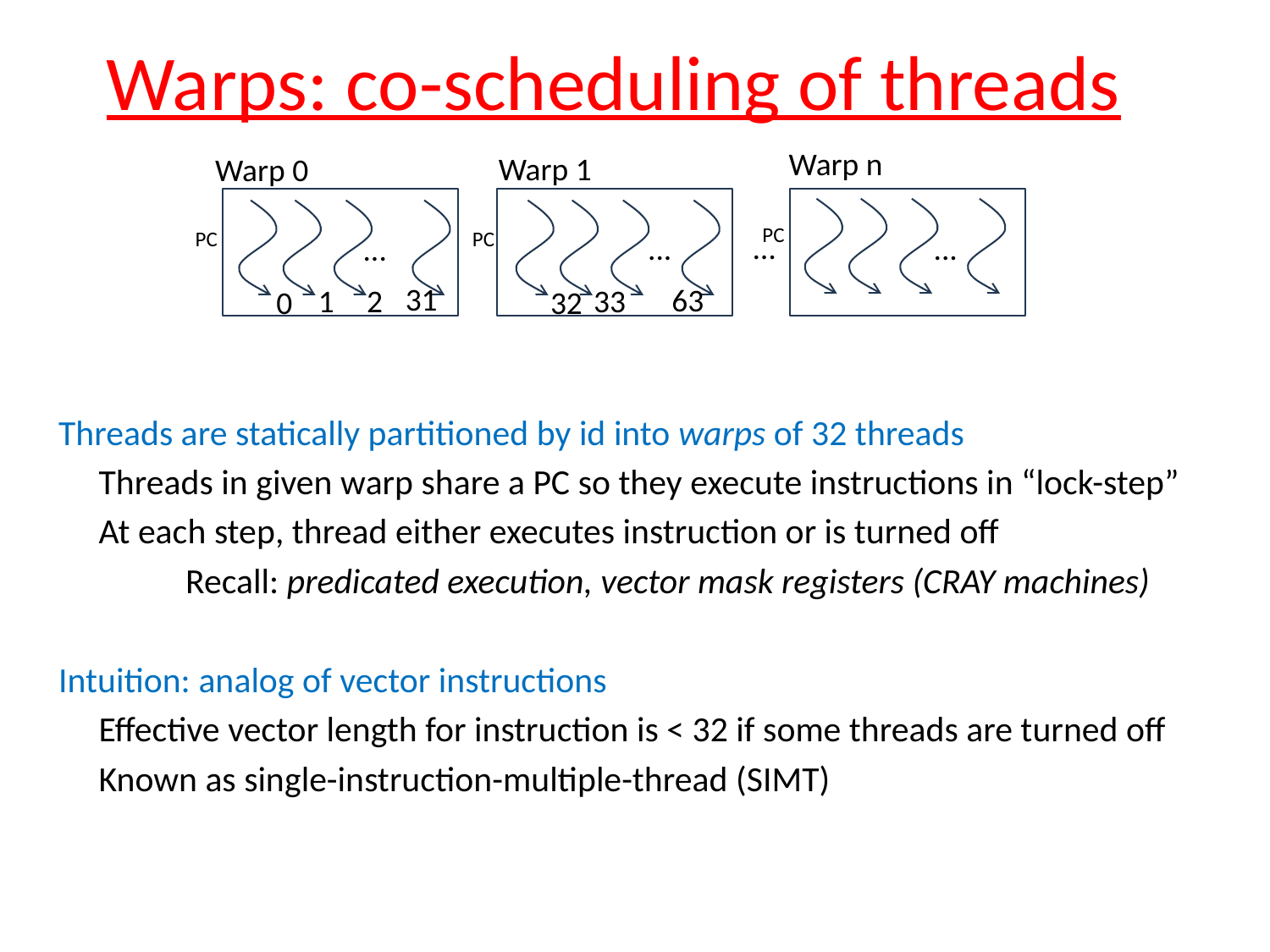

# Warps: co-scheduling of threads
Warp n
Warp 1
Warp 0

PC
PC
PC
…
...
...
...
31
63
2
33
1
0
32
Threads are statically partitioned by id into warps of 32 threads
     Threads in given warp share a PC so they execute instructions in “lock-step”
     At each step, thread either executes instruction or is turned off
	Recall: predicated execution, vector mask registers (CRAY machines)

Intuition: analog of vector instructions
     Effective vector length for instruction is < 32 if some threads are turned off
     Known as single-instruction-multiple-thread (SIMT)